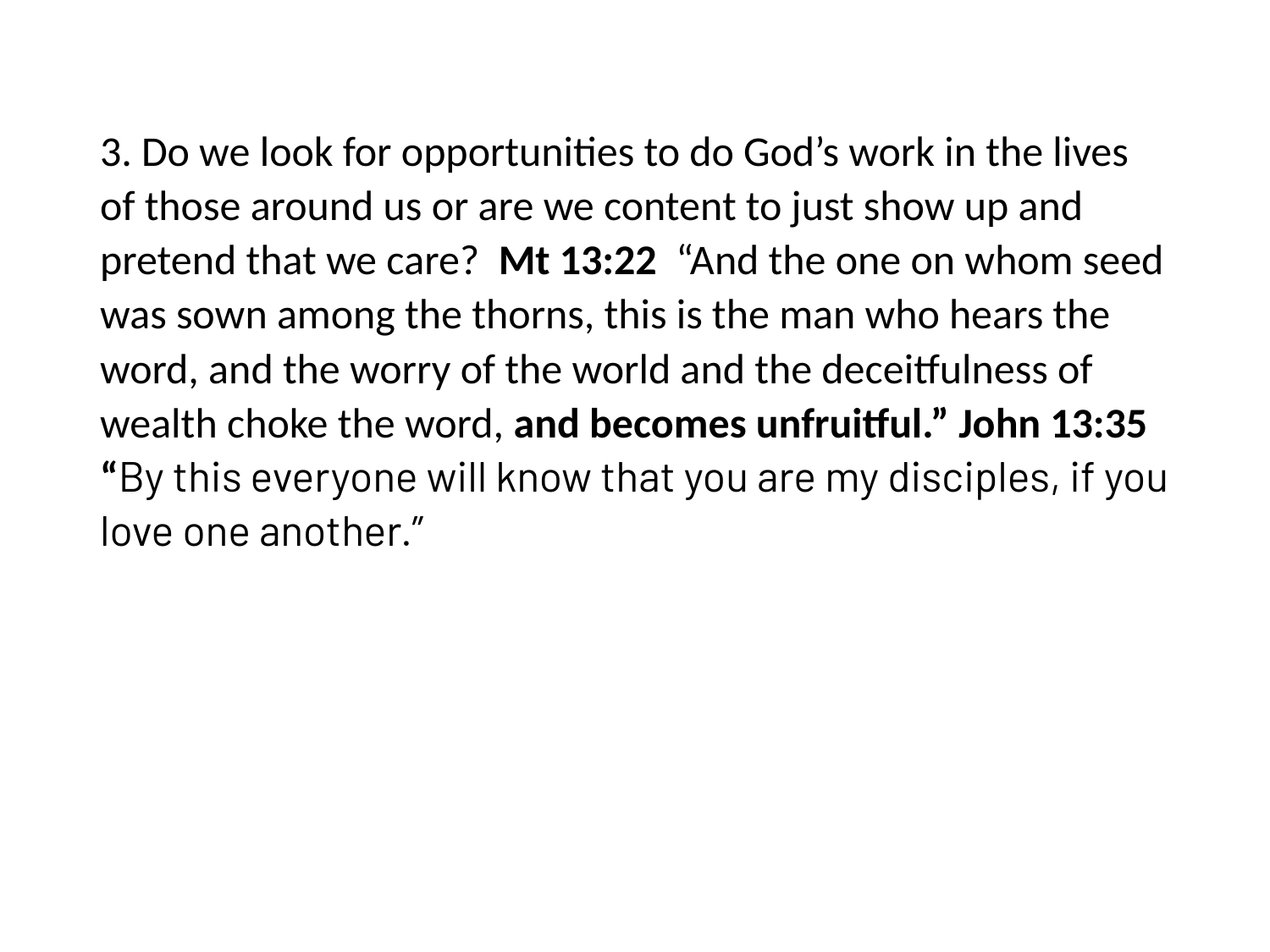

#

3. Do we look for opportunities to do God’s work in the lives of those around us or are we content to just show up and pretend that we care?  Mt 13:22  “And the one on whom seed was sown among the thorns, this is the man who hears the word, and the worry of the world and the deceitfulness of wealth choke the word, and becomes unfruitful.” John 13:35 “By this everyone will know that you are my disciples, if you love one another.”